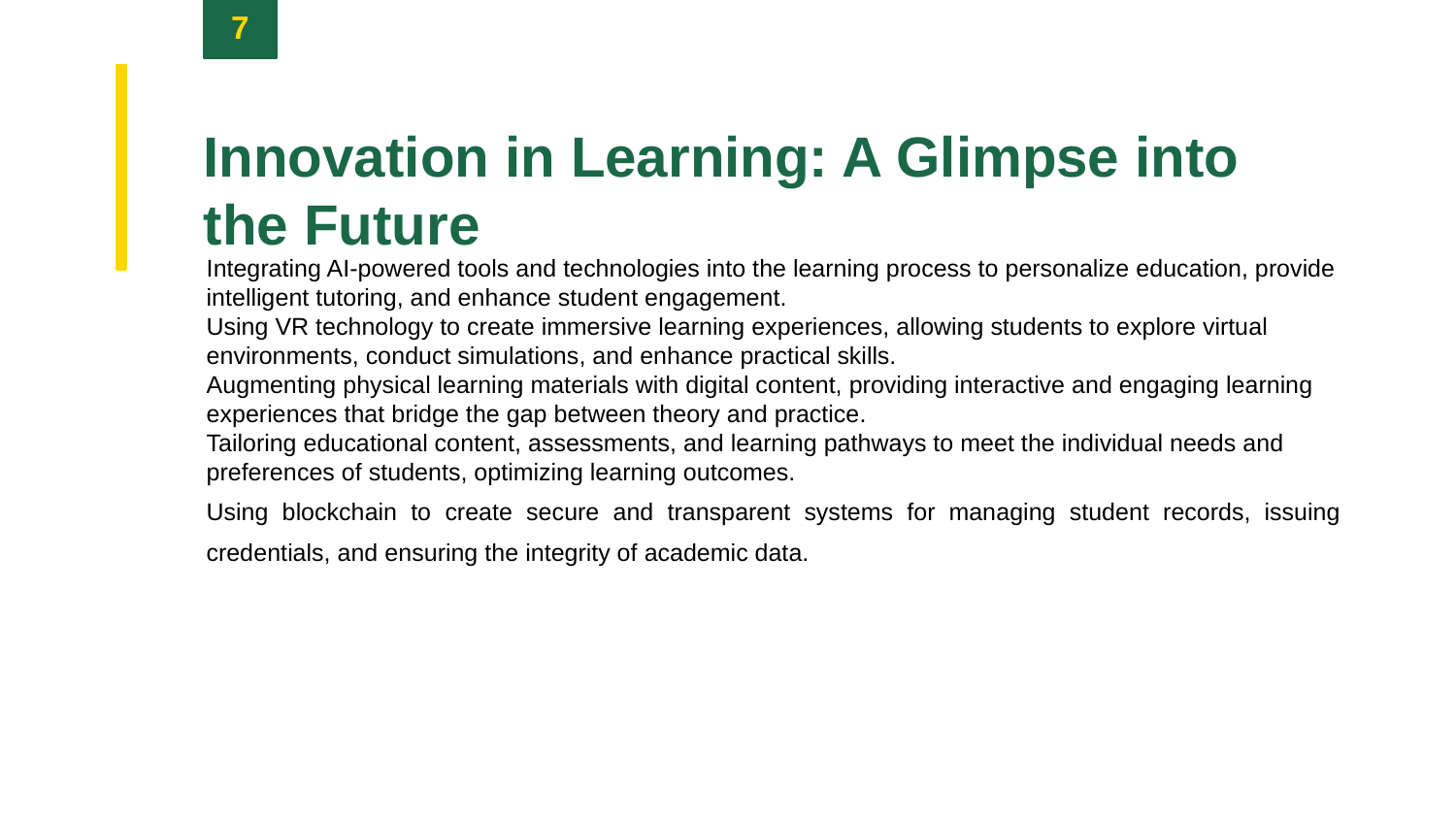

7

Innovation in Learning: A Glimpse into the Future
Integrating AI-powered tools and technologies into the learning process to personalize education, provide intelligent tutoring, and enhance student engagement.
Using VR technology to create immersive learning experiences, allowing students to explore virtual environments, conduct simulations, and enhance practical skills.
Augmenting physical learning materials with digital content, providing interactive and engaging learning experiences that bridge the gap between theory and practice.
Tailoring educational content, assessments, and learning pathways to meet the individual needs and preferences of students, optimizing learning outcomes.
Using blockchain to create secure and transparent systems for managing student records, issuing credentials, and ensuring the integrity of academic data.